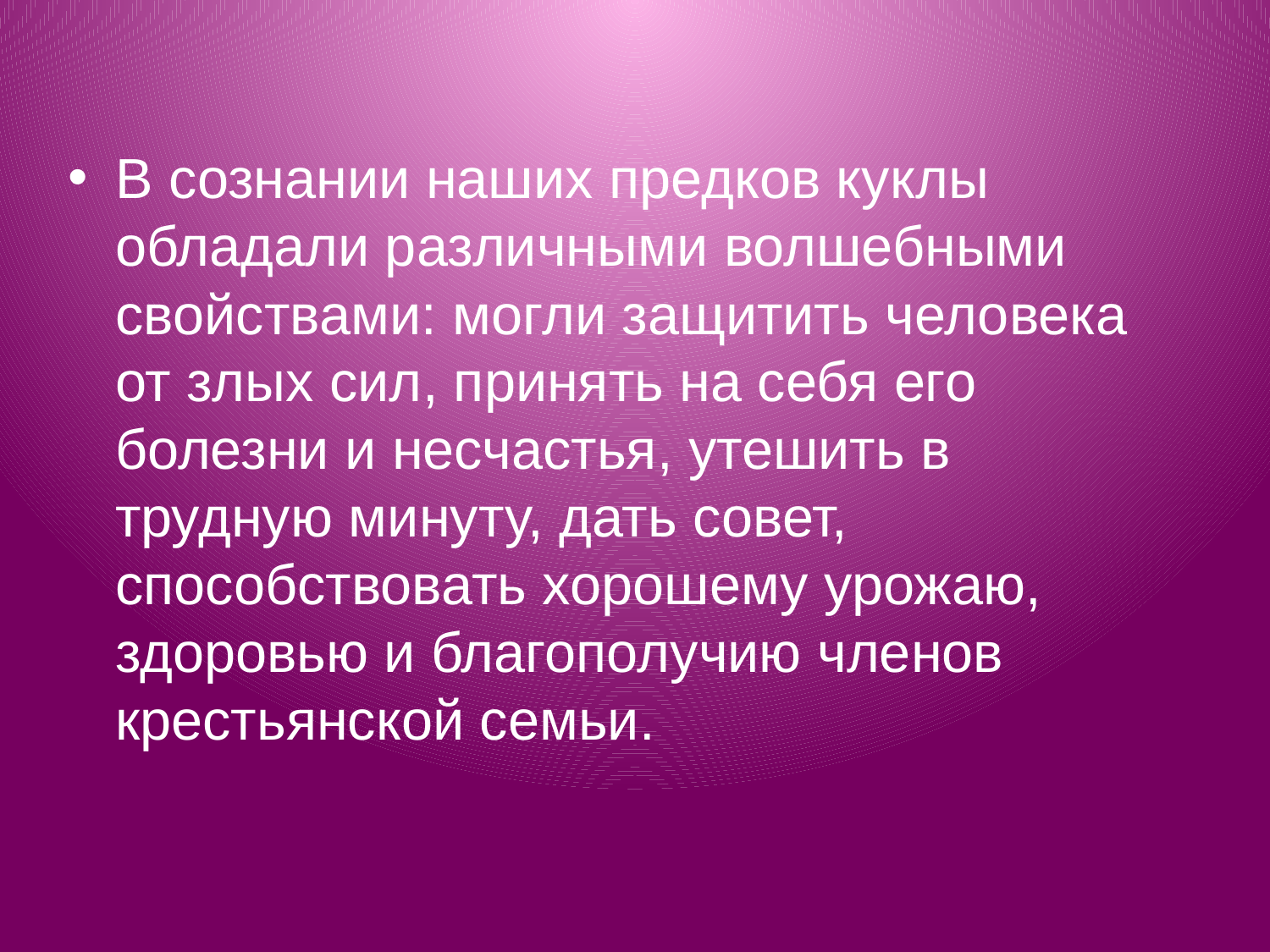

В сознании наших предков куклы обладали различными волшебными свойствами: могли защитить человека от злых сил, принять на себя его болезни и несчастья, утешить в трудную минуту, дать совет, способствовать хорошему урожаю, здоровью и благополучию членов крестьянской семьи.